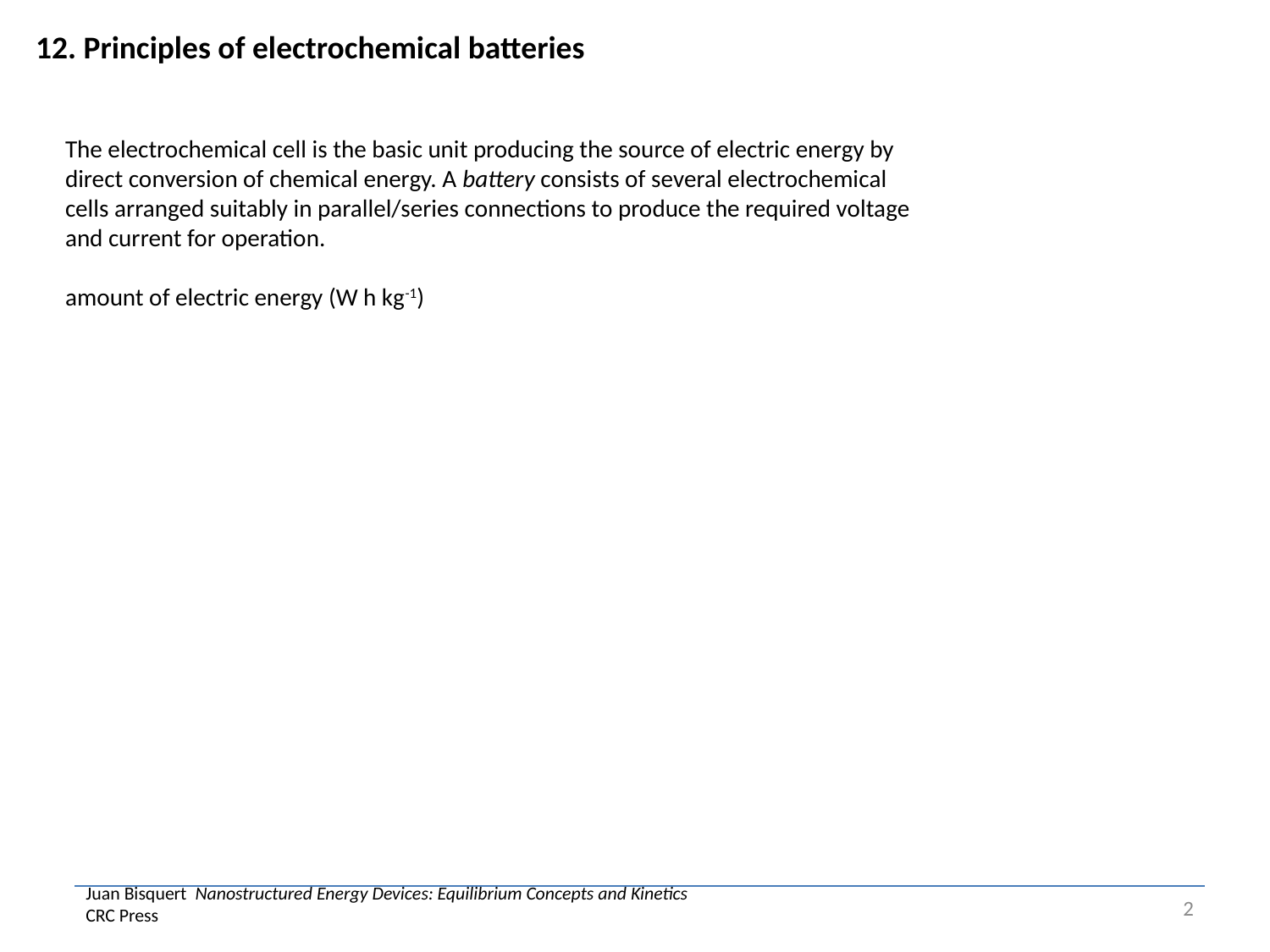

12. Principles of electrochemical batteries
The electrochemical cell is the basic unit producing the source of electric energy by direct conversion of chemical energy. A battery consists of several electrochemical cells arranged suitably in parallel/series connections to produce the required voltage and current for operation.

amount of electric energy (W h kg-1)

# Juan Bisquert  Nanostructured Energy Devices: Equilibrium Concepts and Kinetics CRC Press
2